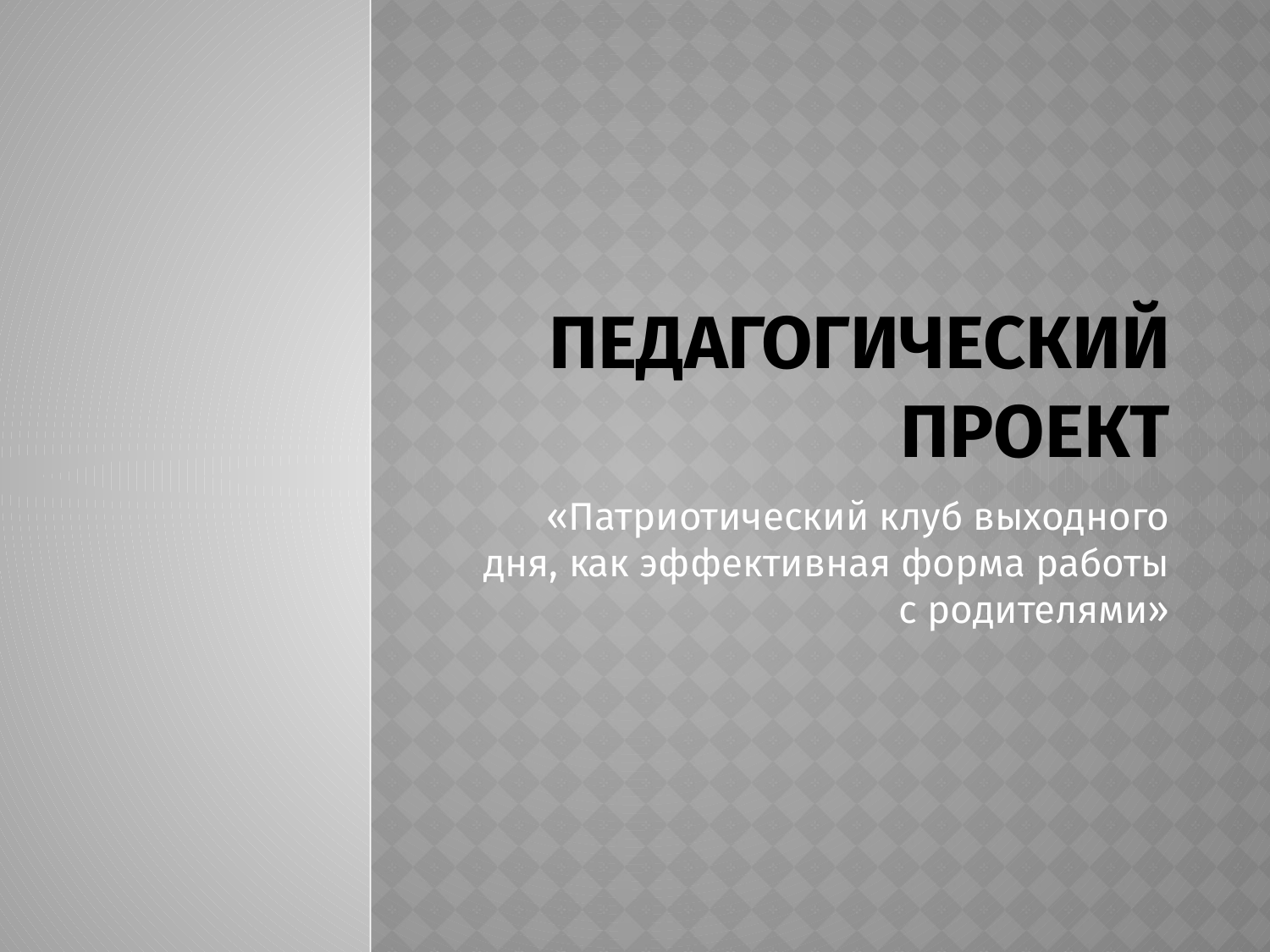

# Педагогический проект
«Патриотический клуб выходного дня, как эффективная форма работы с родителями»